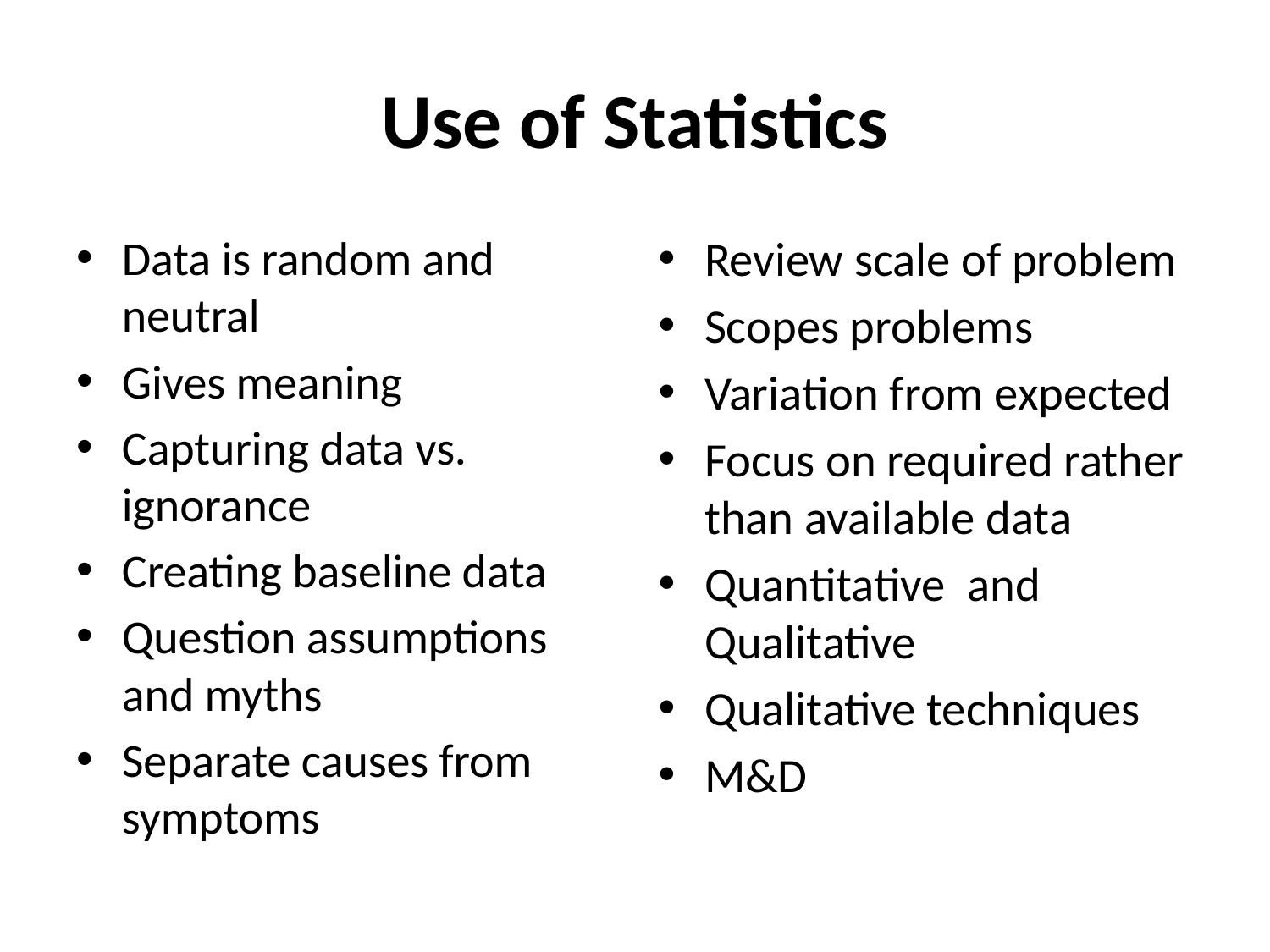

# Use of Statistics
Data is random and neutral
Gives meaning
Capturing data vs. ignorance
Creating baseline data
Question assumptions and myths
Separate causes from symptoms
Review scale of problem
Scopes problems
Variation from expected
Focus on required rather than available data
Quantitative  and Qualitative
Qualitative techniques
M&D